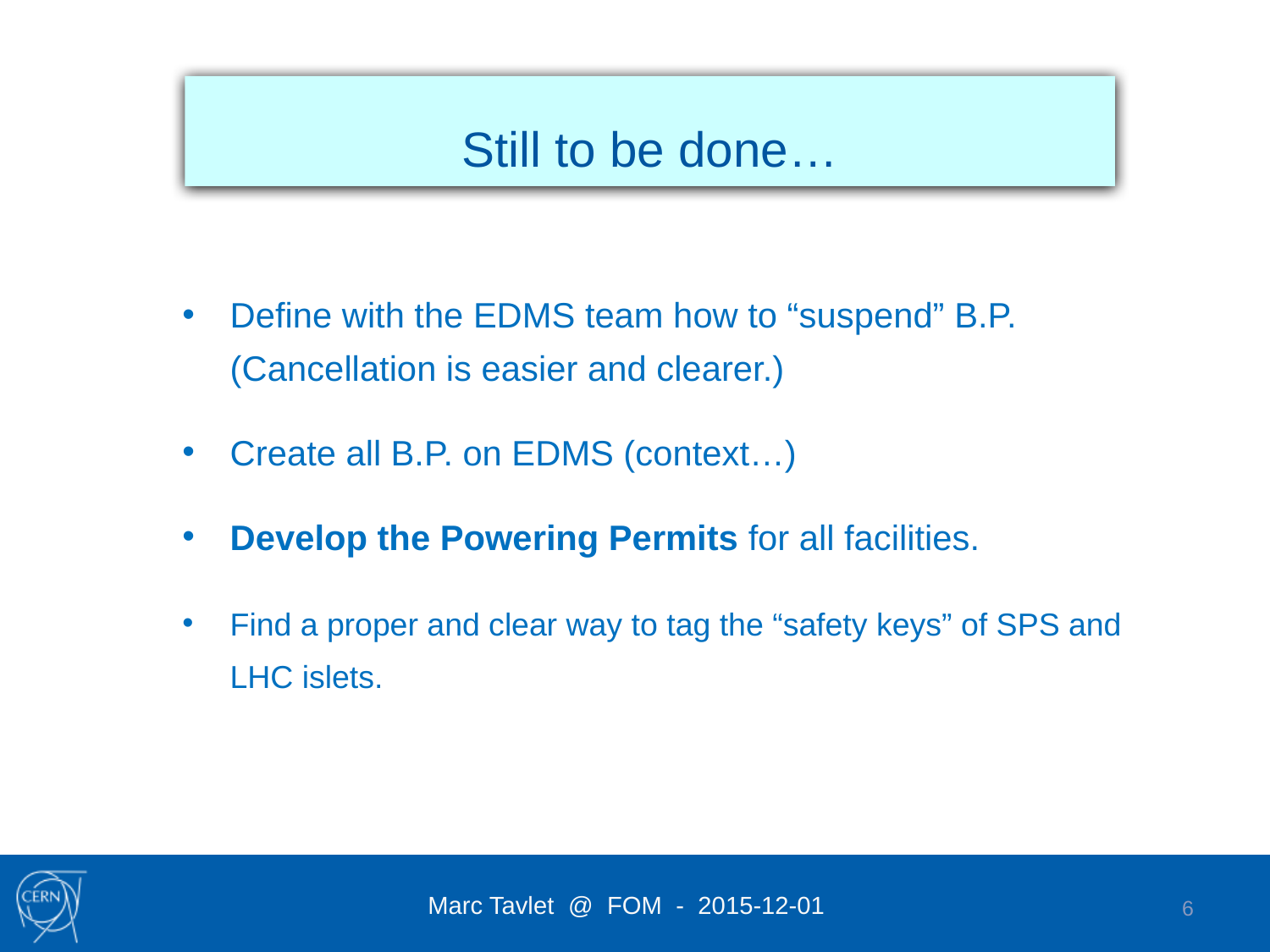

Still to be done…
Define with the EDMS team how to “suspend” B.P. (Cancellation is easier and clearer.)
Create all B.P. on EDMS (context…)
Develop the Powering Permits for all facilities.
Find a proper and clear way to tag the “safety keys” of SPS and LHC islets.

6
Marc Tavlet  @  FOM  -  2015-12-01